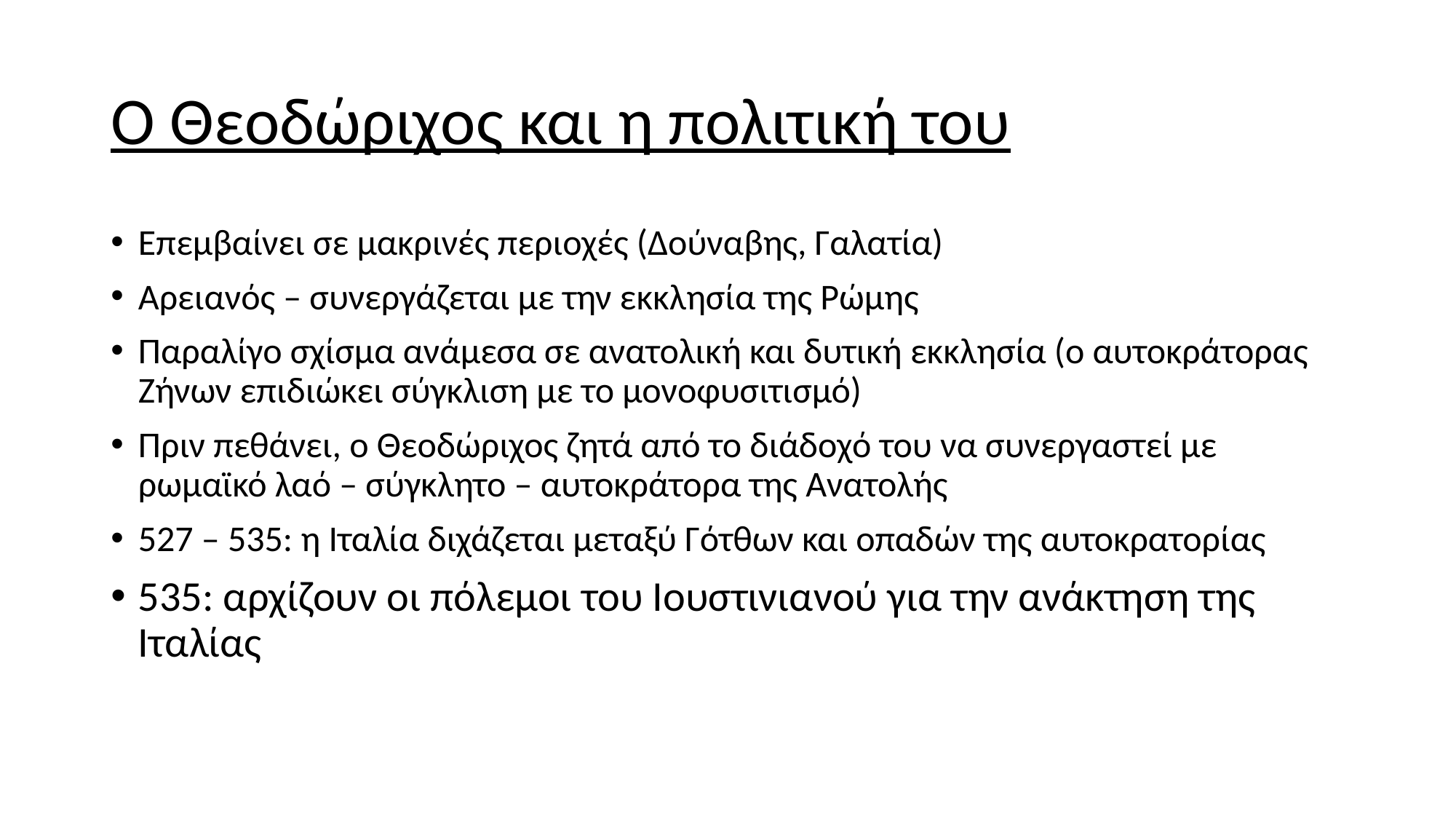

# Ο Θεοδώριχος και η πολιτική του
Επεμβαίνει σε μακρινές περιοχές (Δούναβης, Γαλατία)
Αρειανός – συνεργάζεται με την εκκλησία της Ρώμης
Παραλίγο σχίσμα ανάμεσα σε ανατολική και δυτική εκκλησία (ο αυτοκράτορας Ζήνων επιδιώκει σύγκλιση με το μονοφυσιτισμό)
Πριν πεθάνει, ο Θεοδώριχος ζητά από το διάδοχό του να συνεργαστεί με ρωμαϊκό λαό – σύγκλητο – αυτοκράτορα της Ανατολής
527 – 535: η Ιταλία διχάζεται μεταξύ Γότθων και οπαδών της αυτοκρατορίας
535: αρχίζουν οι πόλεμοι του Ιουστινιανού για την ανάκτηση της Ιταλίας